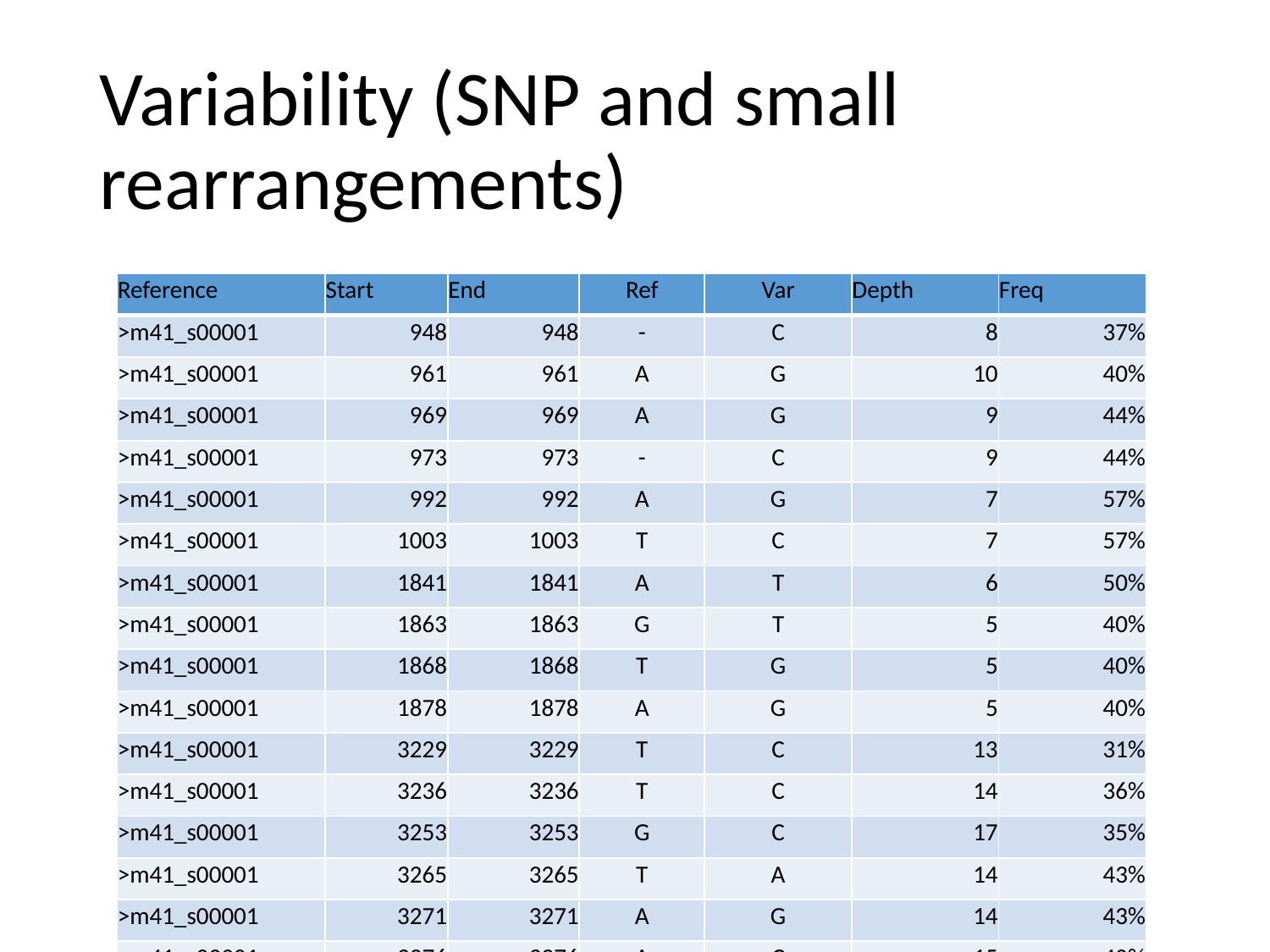

Variability (SNP and small rearrangements)
| Reference | Start | End | Ref | Var | Depth | Freq |
| --- | --- | --- | --- | --- | --- | --- |
| >m41\_s00001 | 948 | 948 | - | C | 8 | 37% |
| >m41\_s00001 | 961 | 961 | A | G | 10 | 40% |
| >m41\_s00001 | 969 | 969 | A | G | 9 | 44% |
| >m41\_s00001 | 973 | 973 | - | C | 9 | 44% |
| >m41\_s00001 | 992 | 992 | A | G | 7 | 57% |
| >m41\_s00001 | 1003 | 1003 | T | C | 7 | 57% |
| >m41\_s00001 | 1841 | 1841 | A | T | 6 | 50% |
| >m41\_s00001 | 1863 | 1863 | G | T | 5 | 40% |
| >m41\_s00001 | 1868 | 1868 | T | G | 5 | 40% |
| >m41\_s00001 | 1878 | 1878 | A | G | 5 | 40% |
| >m41\_s00001 | 3229 | 3229 | T | C | 13 | 31% |
| >m41\_s00001 | 3236 | 3236 | T | C | 14 | 36% |
| >m41\_s00001 | 3253 | 3253 | G | C | 17 | 35% |
| >m41\_s00001 | 3265 | 3265 | T | A | 14 | 43% |
| >m41\_s00001 | 3271 | 3271 | A | G | 14 | 43% |
| >m41\_s00001 | 3276 | 3276 | A | C | 15 | 40% |
| >m41\_s00001 | 3352 | 3352 | G | T | 7 | 29% |
| >m41\_s00001 | 3363 | 3363 | A | G | 6 | 33% |
| >m41\_s00001 | 3392 | 3392 | T | G | 10 | 60% |
| >m41\_s00001 | 3442 | 3442 | T | C | 15 | 40% |
| >m41\_s00001 | 3508 | 3508 | - | TA | 19 | 68% |
| >m41\_s00001 | 3556 | 3556 | T | C | 18 | 72% |
| >m41\_s00001 | 3593 | 3593 | T | CC | 13 | 62% |
| >m41\_s00001 | 3597 | 3597 | C | - | 11 | 55% |
| >m41\_s00001 | 3610 | 3611 | GG | CT | 12 | 42% |
| >m41\_s00001 | 3612 | 3612 | A | T | 12 | 42% |
| >m41\_s00001 | 3670 | 3670 | G | C | 13 | 46% |
| >m41\_s00001 | 3690 | 3690 | A | G | 14 | 57% |